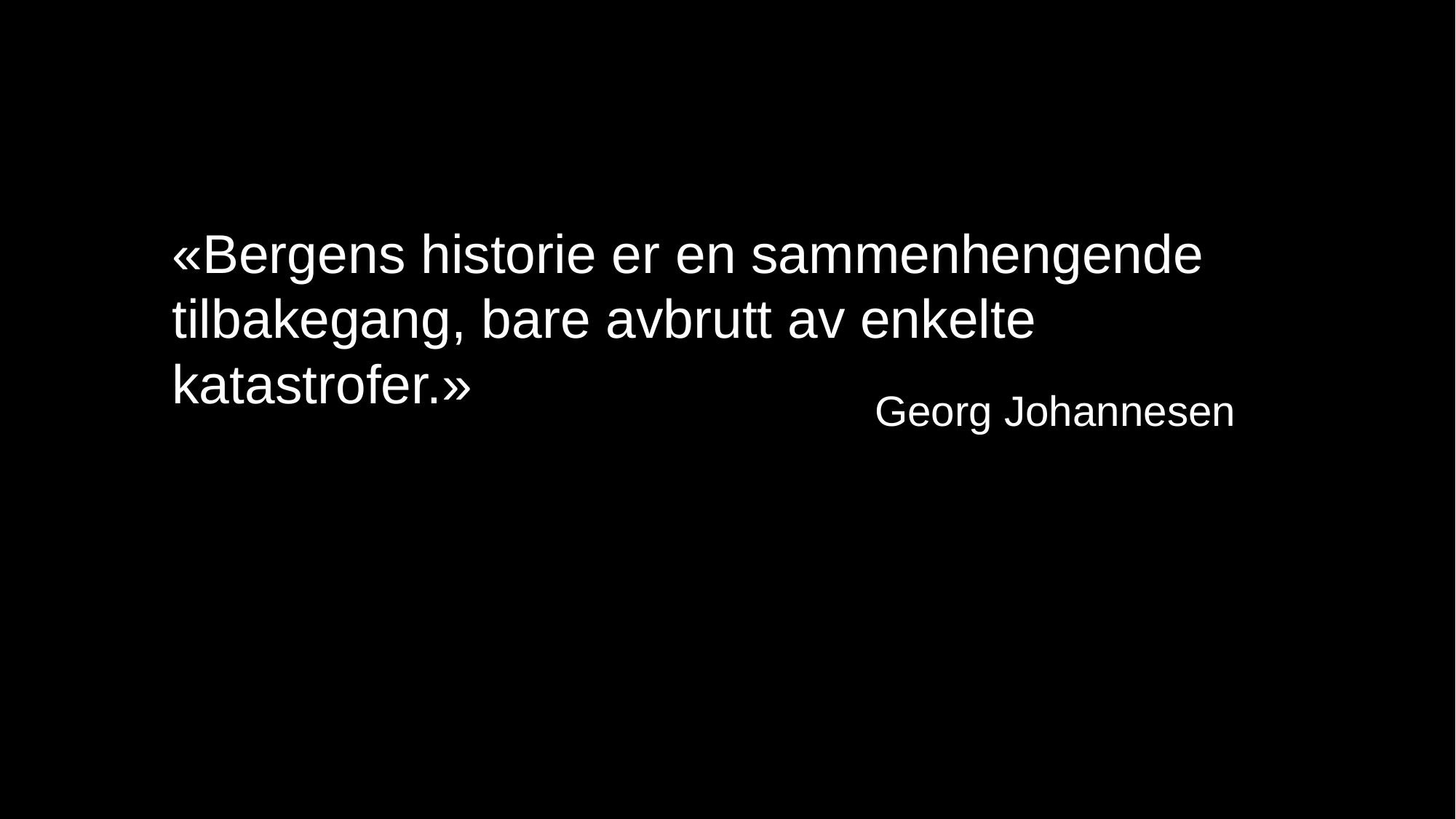

«Bergens historie er en sammenhengende tilbakegang, bare avbrutt av enkelte katastrofer.»
Georg Johannesen